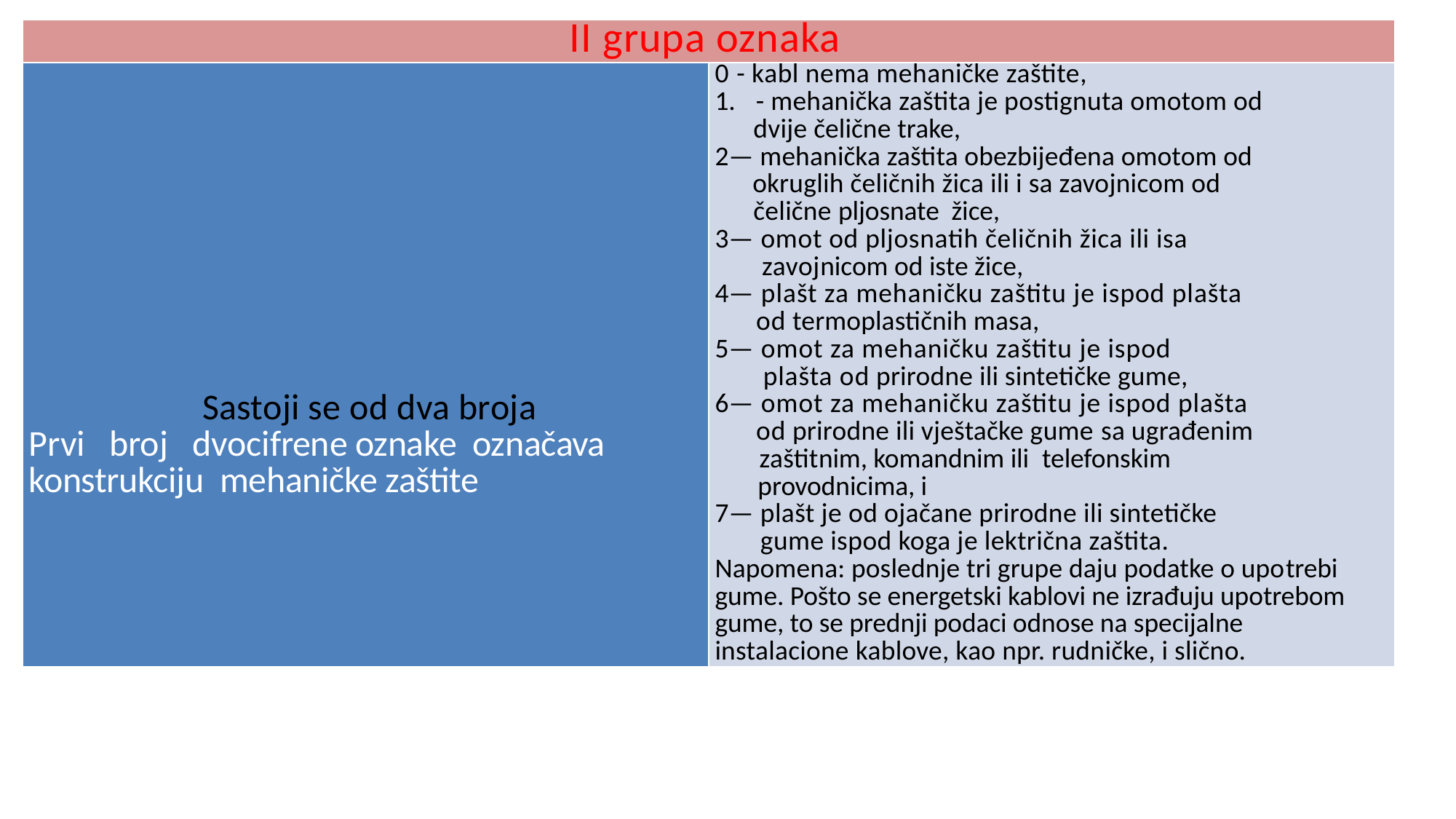

| II grupa oznaka |  |
| --- | --- |
| Sastoji se od dva broja Prvi broj dvocifrene oznake označava konstrukciju mehaničke zaštite | 0 - kabl nema mehaničke zaštite, - mehanička zaštita je postignuta omotom od dvije čelične trake, 2— mehanička zaštita obezbijeđena omotom od okruglih čeličnih žica ili i sa zavojnicom od čelične pljosnate žice, 3— omot od pljosnatih čeličnih žica ili isa zavojnicom od iste žice, 4— plašt za mehaničku zaštitu je ispod plašta od termoplastičnih masa, 5— omot za mehaničku zaštitu je ispod plašta od prirodne ili sintetičke gume, 6— omot za mehaničku zaštitu je ispod plašta od prirodne ili vještačke gume sa ugrađenim zaštitnim, komandnim ili telefonskim provodnicima, i 7— plašt je od ojačane prirodne ili sintetičke gume ispod koga je lektrična zaštita. Napomena: poslednje tri grupe daju podatke o upotrebi gume. Pošto se energetski kablovi ne izrađuju upotrebom gume, to se prednji podaci odnose na specijalne instalacione kablove, kao npr. rudničke, i slično. |